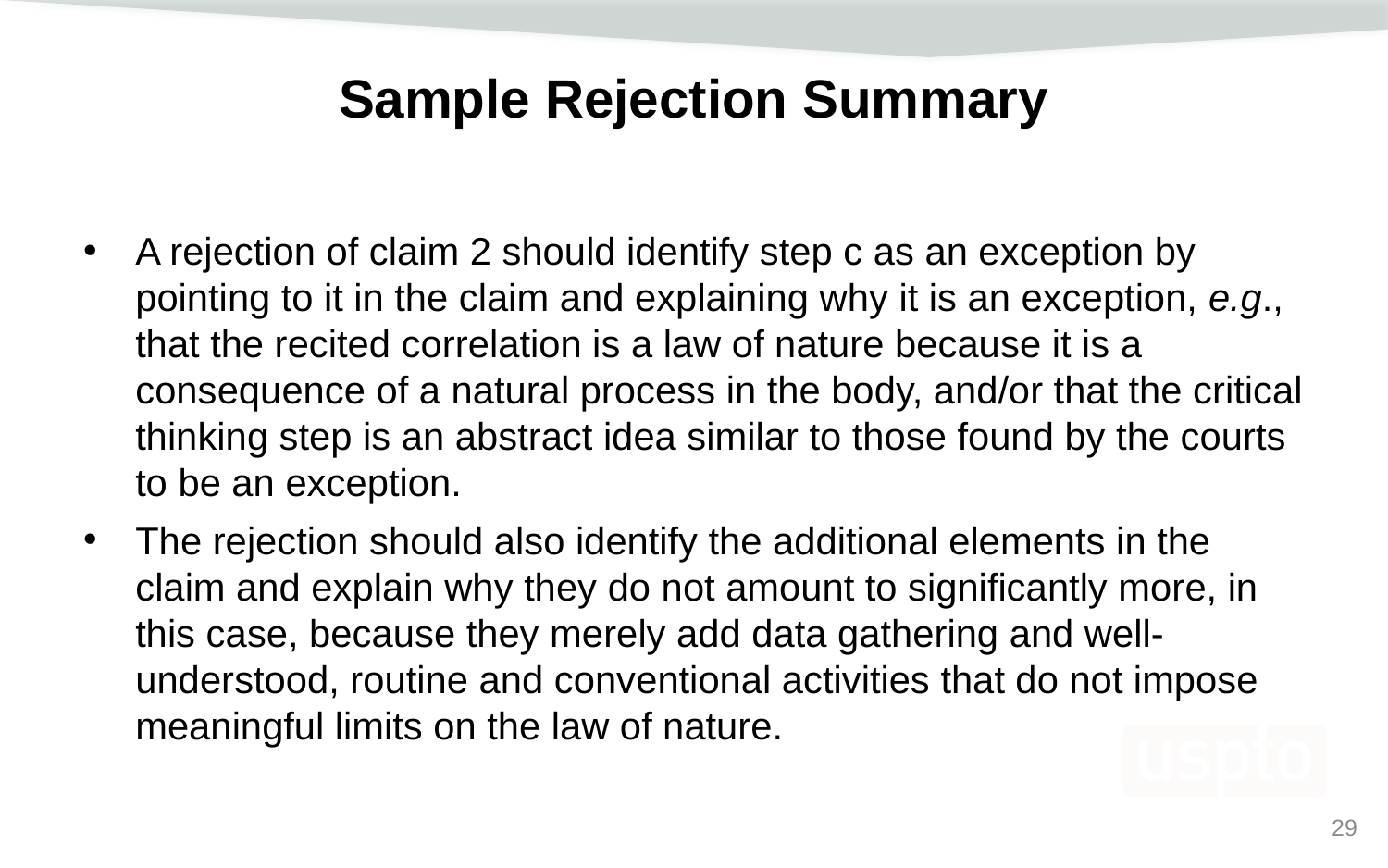

# Sample Rejection Summary
A rejection of claim 2 should identify step c as an exception by pointing to it in the claim and explaining why it is an exception, e.g., that the recited correlation is a law of nature because it is a consequence of a natural process in the body, and/or that the critical thinking step is an abstract idea similar to those found by the courts to be an exception.
The rejection should also identify the additional elements in the claim and explain why they do not amount to significantly more, in this case, because they merely add data gathering and well-understood, routine and conventional activities that do not impose meaningful limits on the law of nature.

29